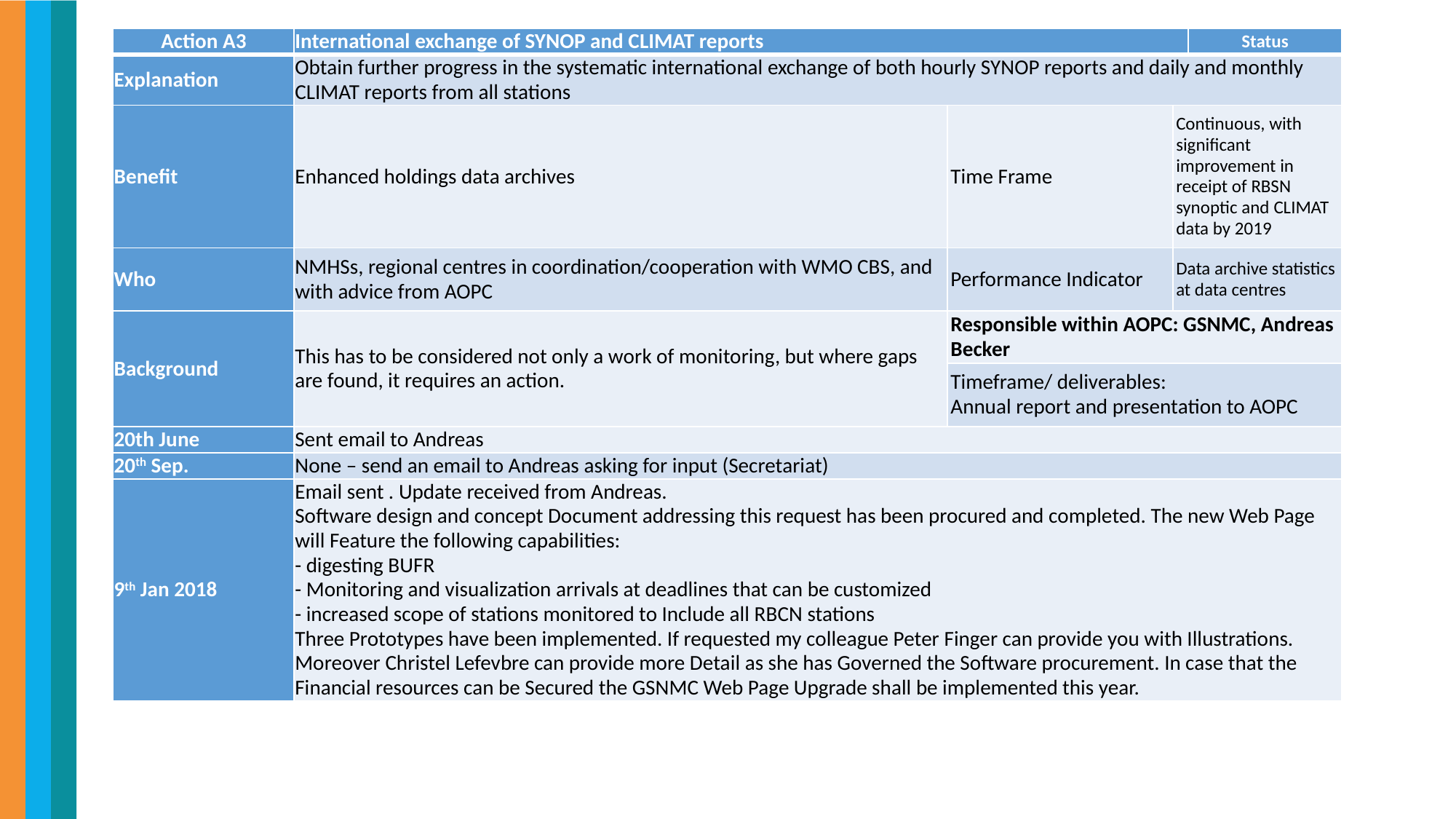

| Action A3 | International exchange of SYNOP and CLIMAT reports |  |  | Status |
| --- | --- | --- | --- | --- |
| Explanation | Obtain further progress in the systematic international exchange of both hourly SYNOP reports and daily and monthly CLIMAT reports from all stations |  |  |  |
| Benefit | Enhanced holdings data archives | Time Frame | Continuous, with significant improvement in receipt of RBSN synoptic and CLIMAT data by 2019 |  |
| Who | NMHSs, regional centres in coordination/cooperation with WMO CBS, and with advice from AOPC | Performance Indicator | Data archive statistics at data centres |  |
| Background | This has to be considered not only a work of monitoring, but where gaps are found, it requires an action. | Responsible within AOPC: GSNMC, Andreas Becker |  |  |
|  |  | Timeframe/ deliverables: Annual report and presentation to AOPC |  |  |
| 20th June | Sent email to Andreas |  |  |  |
| 20th Sep. | None – send an email to Andreas asking for input (Secretariat) |  |  |  |
| 9th Jan 2018 | Email sent . Update received from Andreas. Software design and concept Document addressing this request has been procured and completed. The new Web Page will Feature the following capabilities: - digesting BUFR - Monitoring and visualization arrivals at deadlines that can be customized - increased scope of stations monitored to Include all RBCN stations Three Prototypes have been implemented. If requested my colleague Peter Finger can provide you with Illustrations. Moreover Christel Lefevbre can provide more Detail as she has Governed the Software procurement. In case that the Financial resources can be Secured the GSNMC Web Page Upgrade shall be implemented this year. |  |  |  |